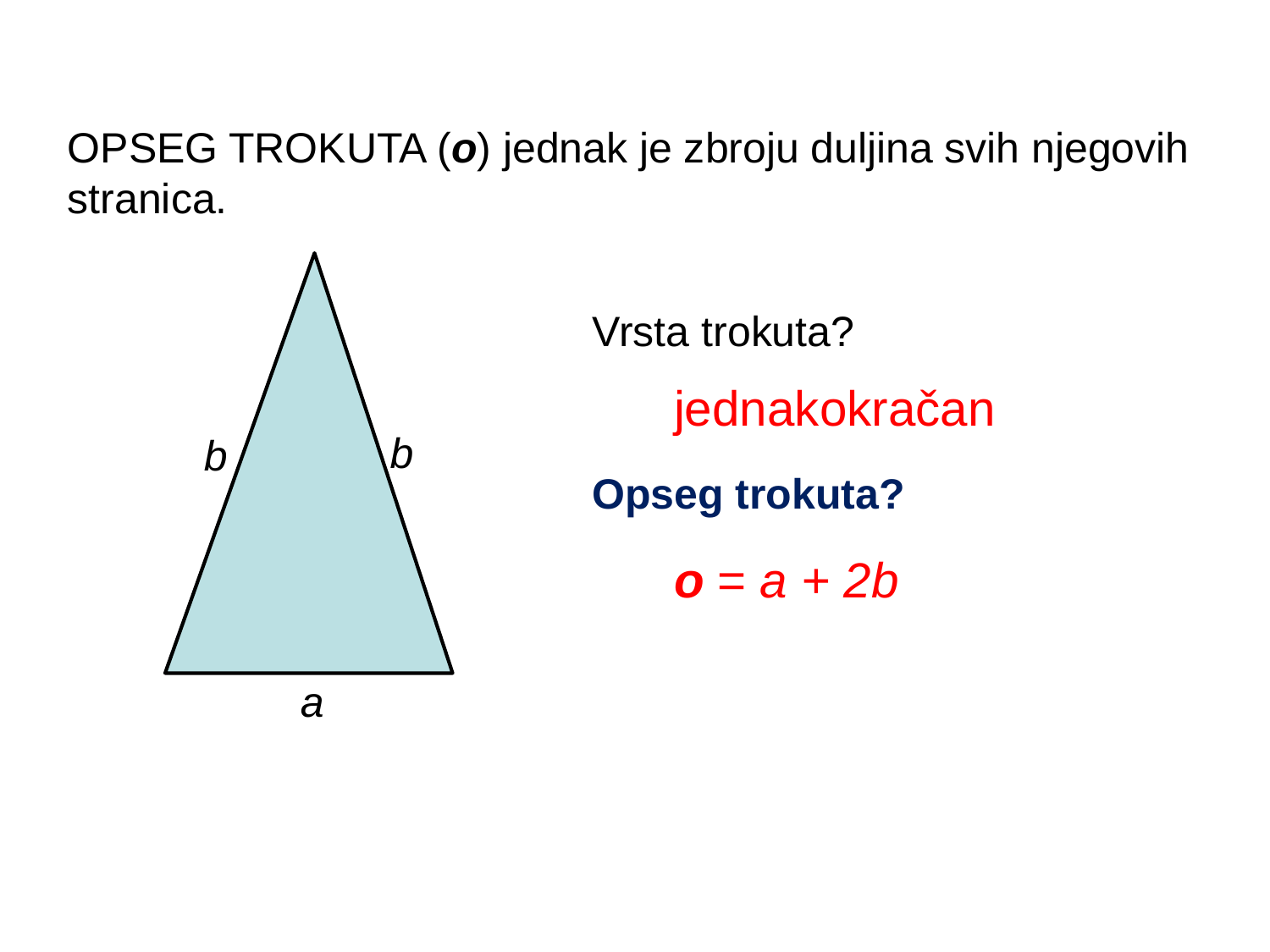

OPSEG TROKUTA (o) jednak je zbroju duljina svih njegovih stranica.

b
b
a
Vrsta trokuta?
jednakokračan
Opseg trokuta?
o = a + 2b